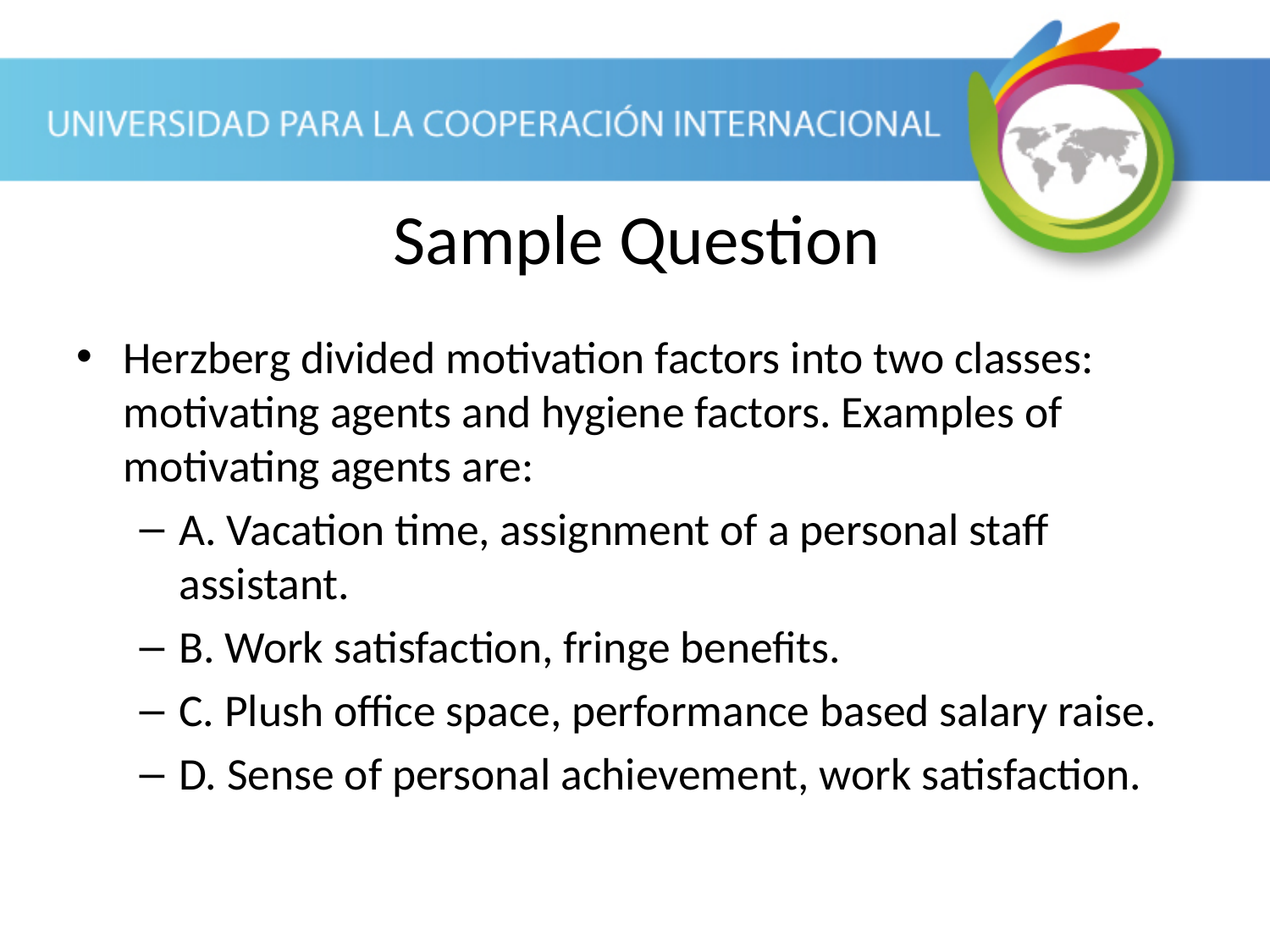

Sample Question
Herzberg divided motivation factors into two classes: motivating agents and hygiene factors. Examples of motivating agents are:
A. Vacation time, assignment of a personal staff assistant.
B. Work satisfaction, fringe benefits.
C. Plush office space, performance based salary raise.
D. Sense of personal achievement, work satisfaction.